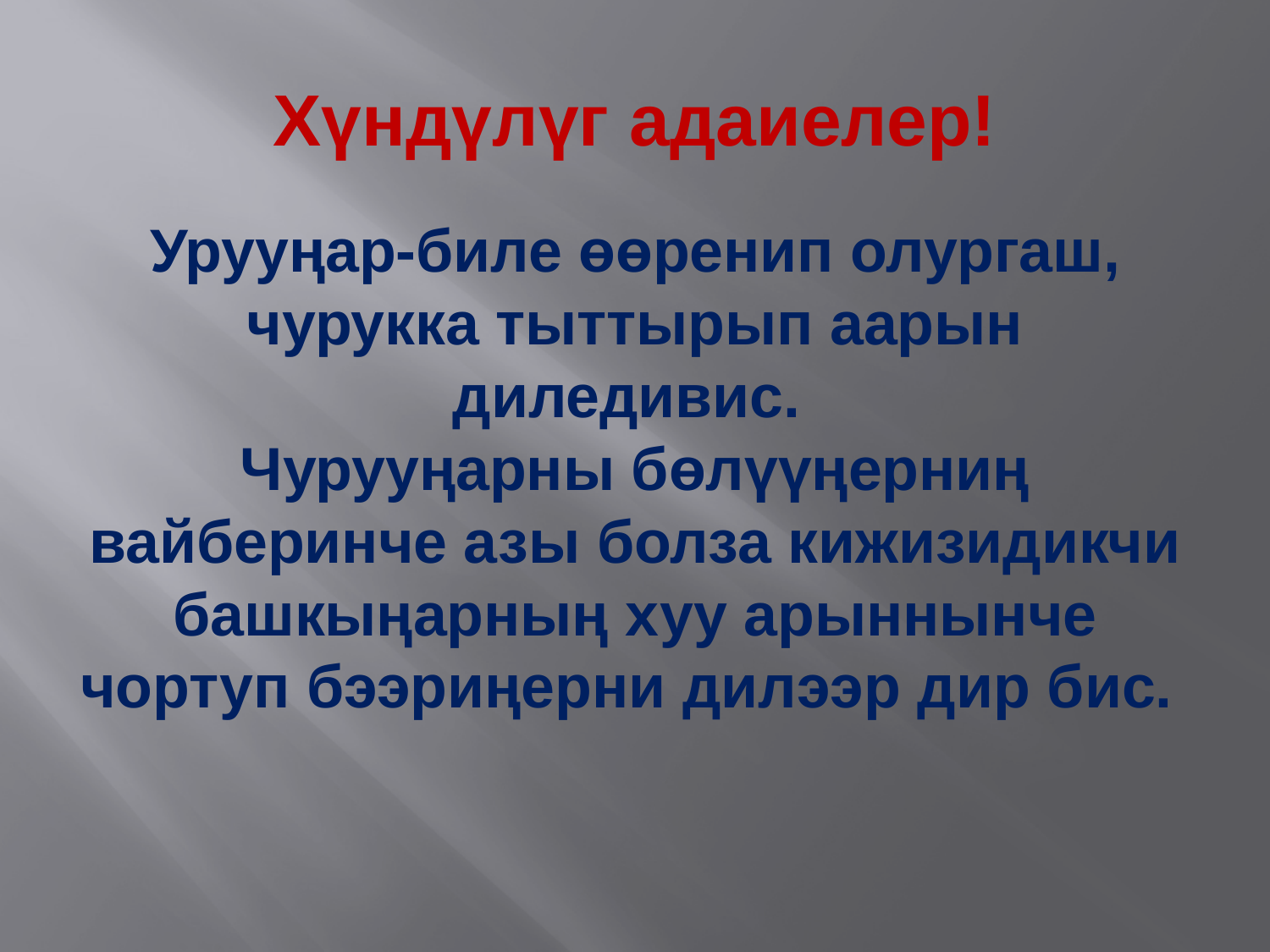

# Хүндүлүг адаиелер! Урууңар-биле өөренип олургаш, чурукка тыттырып аарын диледивис. Чурууңарны бөлүүңерниң вайберинче азы болза кижизидикчи башкыңарның хуу арыннынче чортуп бээриңерни дилээр дир бис.